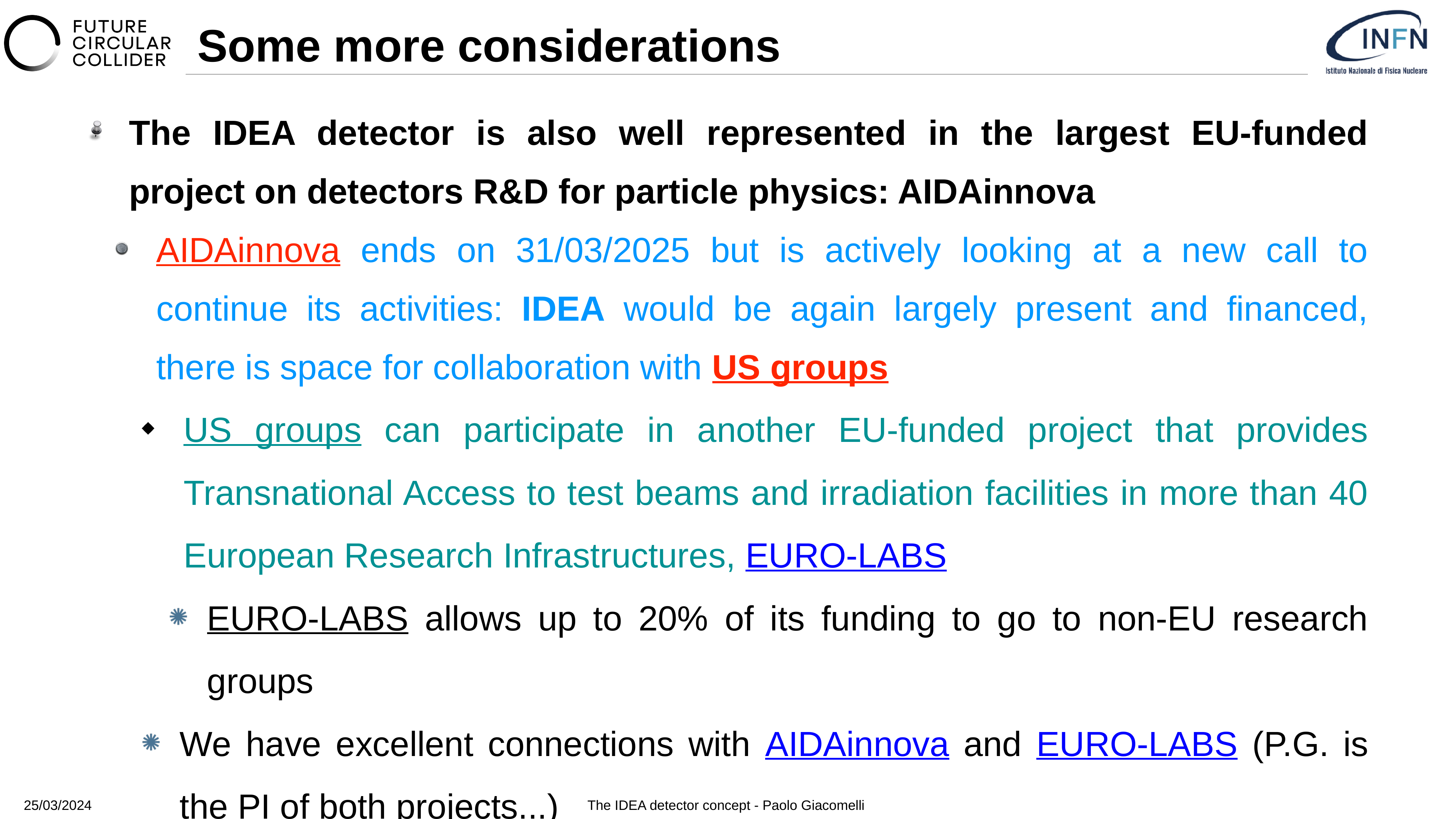

# Some more considerations
The IDEA detector is also well represented in the largest EU-funded project on detectors R&D for particle physics: AIDAinnova
AIDAinnova ends on 31/03/2025 but is actively looking at a new call to continue its activities: IDEA would be again largely present and financed, there is space for collaboration with US groups
US groups can participate in another EU-funded project that provides Transnational Access to test beams and irradiation facilities in more than 40 European Research Infrastructures, EURO-LABS
EURO-LABS allows up to 20% of its funding to go to non-EU research groups
We have excellent connections with AIDAinnova and EURO-LABS (P.G. is the PI of both projects...)
37